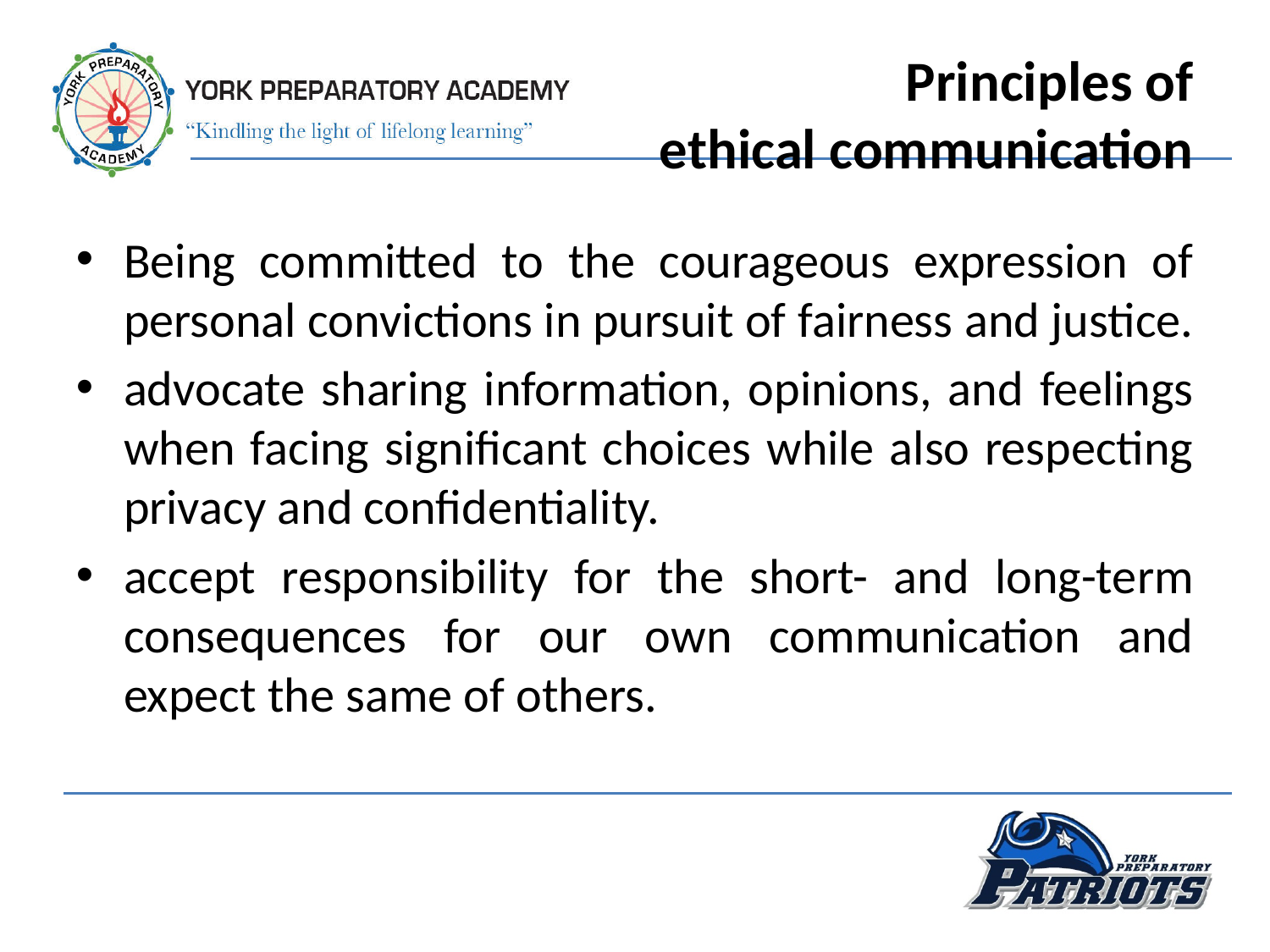

# Principles of ethical communication
Being committed to the courageous expression of personal convictions in pursuit of fairness and justice.
advocate sharing information, opinions, and feelings when facing significant choices while also respecting privacy and confidentiality.
accept responsibility for the short- and long-term consequences for our own communication and expect the same of others.